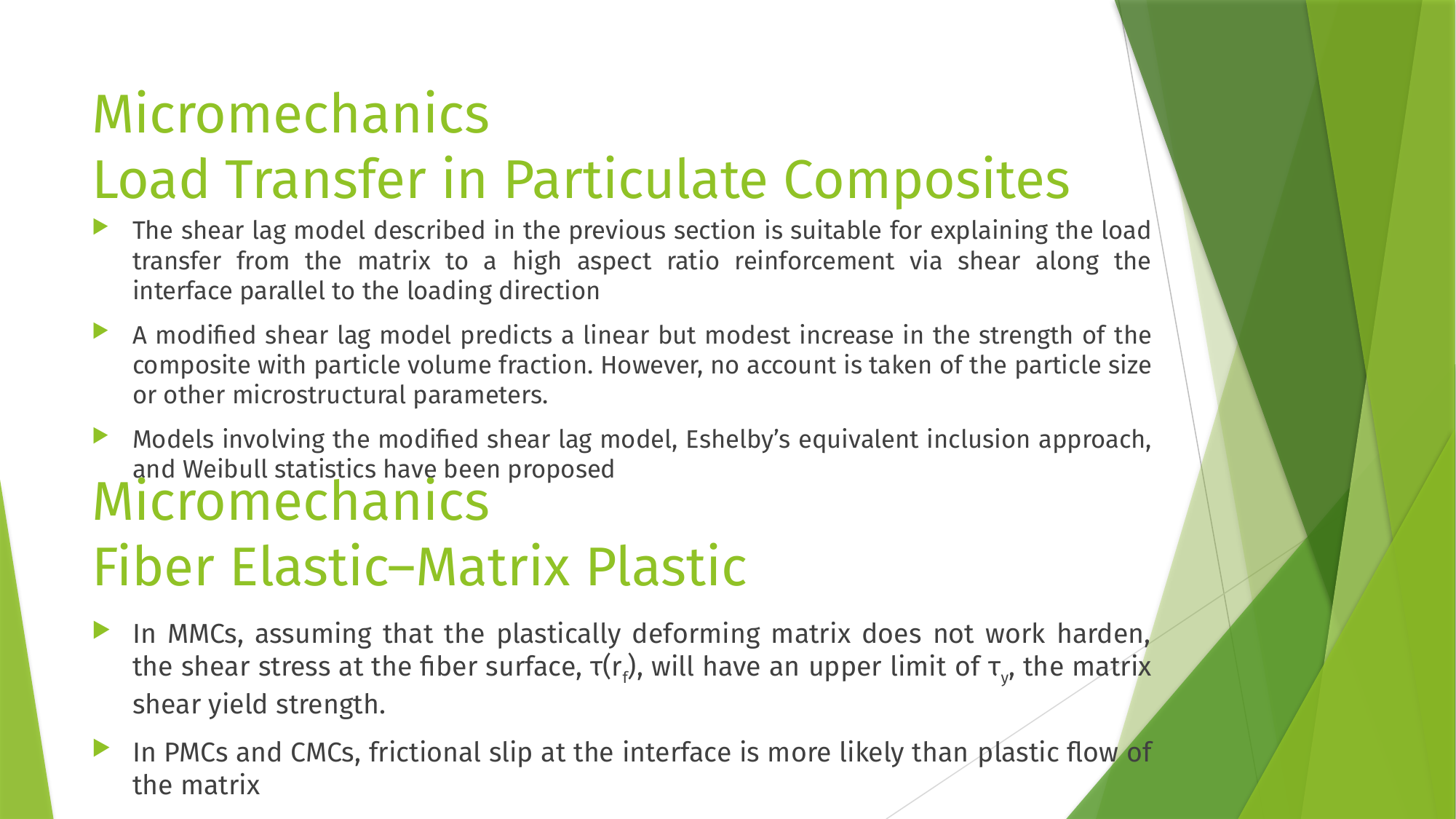

# Micromechanics Load Transfer in Particulate Composites
The shear lag model described in the previous section is suitable for explaining the load transfer from the matrix to a high aspect ratio reinforcement via shear along the interface parallel to the loading direction
A modified shear lag model predicts a linear but modest increase in the strength of the composite with particle volume fraction. However, no account is taken of the particle size or other microstructural parameters.
Models involving the modified shear lag model, Eshelby’s equivalent inclusion approach, and Weibull statistics have been proposed
Micromechanics
Fiber Elastic–Matrix Plastic
In MMCs, assuming that the plastically deforming matrix does not work harden, the shear stress at the fiber surface, τ(rf), will have an upper limit of τy, the matrix shear yield strength.
In PMCs and CMCs, frictional slip at the interface is more likely than plastic flow of the matrix